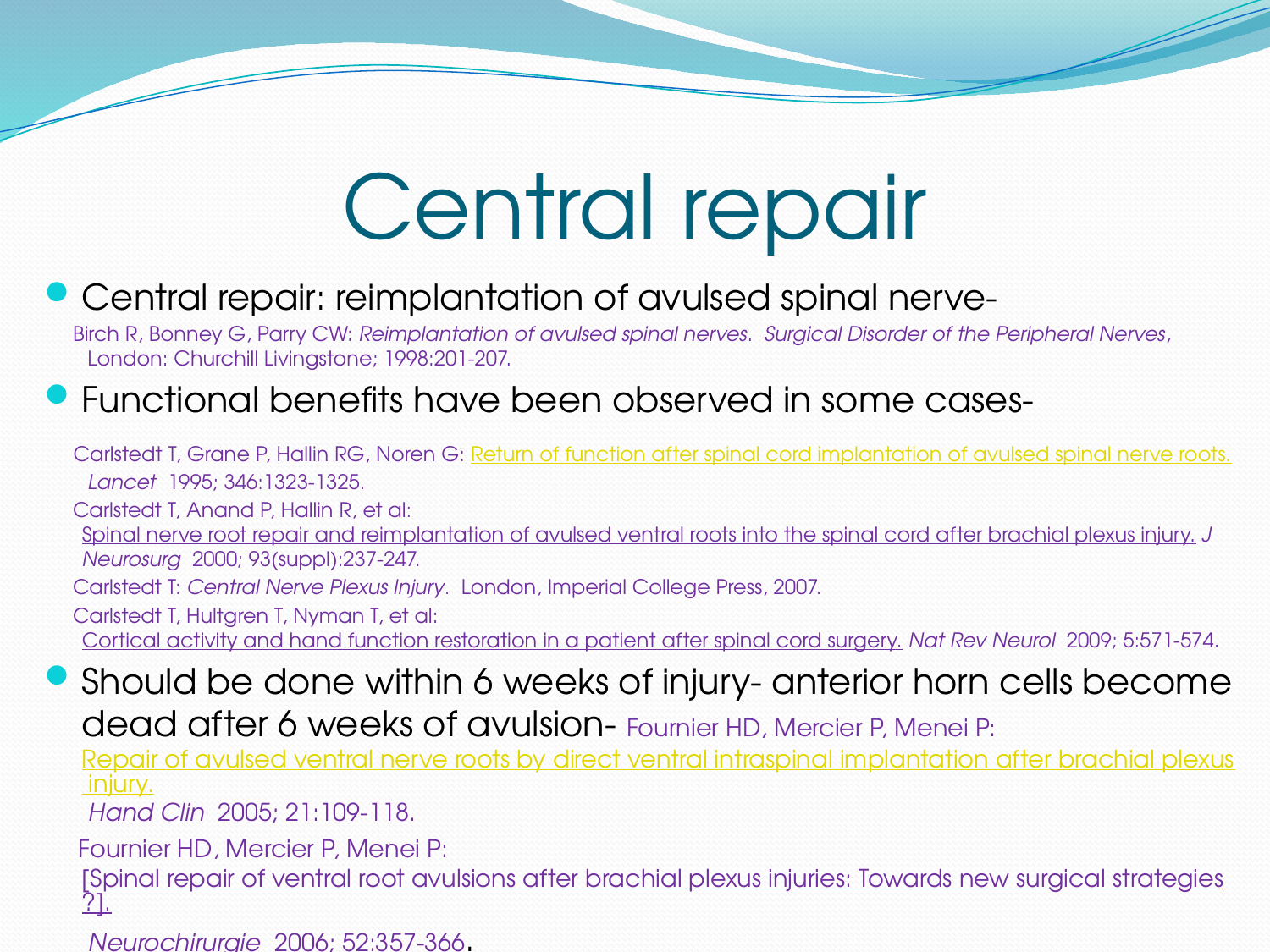

# Central repair
Central repair: reimplantation of avulsed spinal nerve-
     Birch R, Bonney G, Parry CW: Reimplantation of avulsed spinal nerves.  Surgical Disorder of the Peripheral Nerves,  London: Churchill Livingstone; 1998:201-207.
Functional benefits have been observed in some cases-
   Carlstedt T, Grane P, Hallin RG, Noren G: Return of function after spinal cord implantation of avulsed spinal nerve roots. Lancet  1995; 346:1323-1325.
     Carlstedt T, Anand P, Hallin R, et al: Spinal nerve root repair and reimplantation of avulsed ventral roots into the spinal cord after brachial plexus injury. J Neurosurg  2000; 93(suppl):237-247.
     Carlstedt T: Central Nerve Plexus Injury.  London, Imperial College Press, 2007.
     Carlstedt T, Hultgren T, Nyman T, et al: Cortical activity and hand function restoration in a patient after spinal cord surgery. Nat Rev Neurol  2009; 5:571-574.
Should be done within 6 weeks of injury- anterior horn cells become dead after 6 weeks of avulsion- Fournier HD, Mercier P, Menei P: Repair of avulsed ventral nerve roots by direct ventral intraspinal implantation after brachial plexus injury. Hand Clin  2005; 21:109-118.
     Fournier HD, Mercier P, Menei P: [Spinal repair of ventral root avulsions after brachial plexus injuries: Towards new surgical strategies?]. Neurochirurgie  2006; 52:357-366.